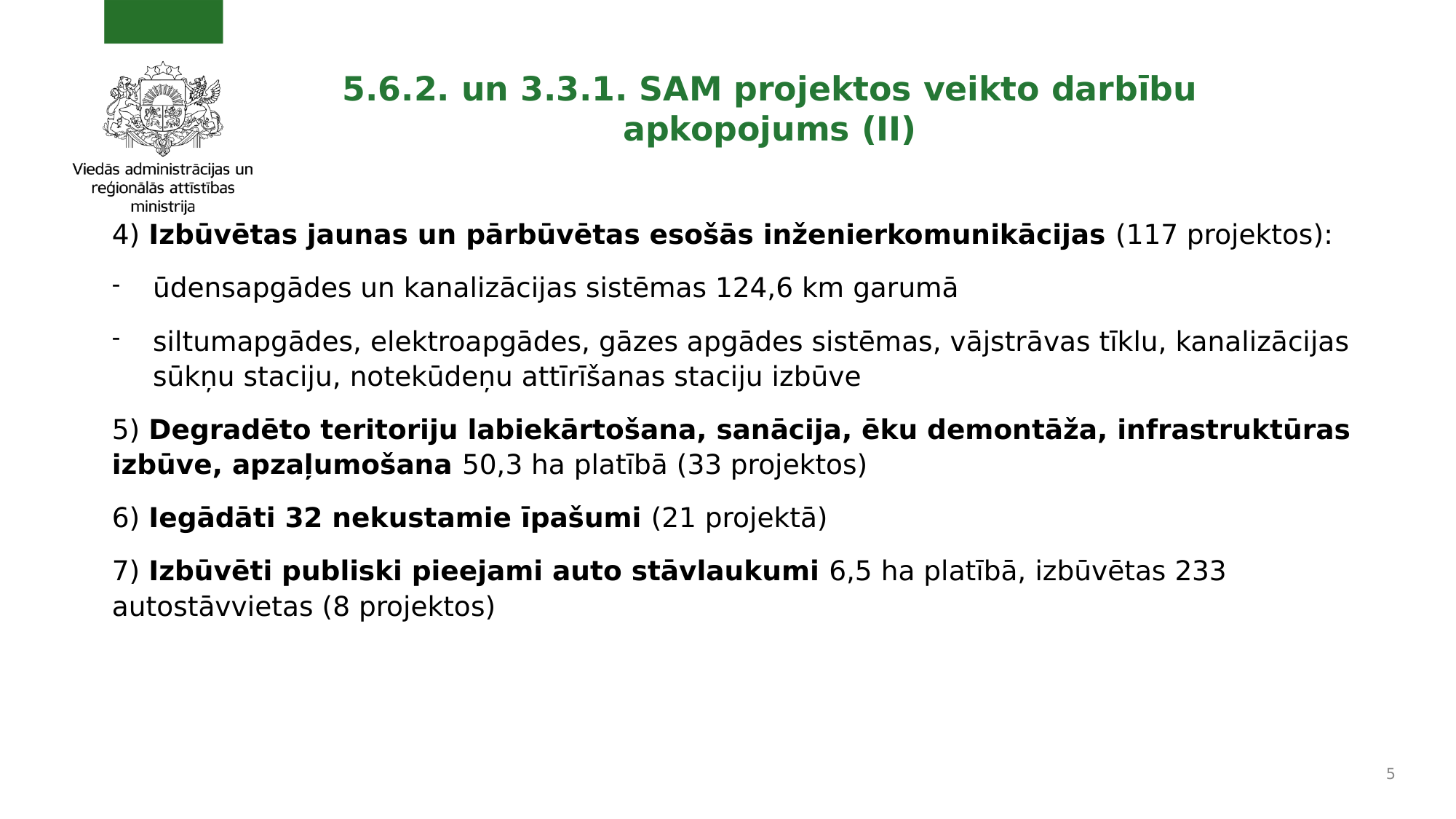

# 5.6.2. un 3.3.1. SAM projektos veikto darbību apkopojums (II)
4) Izbūvētas jaunas un pārbūvētas esošās inženierkomunikācijas (117 projektos):
ūdensapgādes un kanalizācijas sistēmas 124,6 km garumā
siltumapgādes, elektroapgādes, gāzes apgādes sistēmas, vājstrāvas tīklu, kanalizācijas sūkņu staciju, notekūdeņu attīrīšanas staciju izbūve
5) Degradēto teritoriju labiekārtošana, sanācija, ēku demontāža, infrastruktūras izbūve, apzaļumošana 50,3 ha platībā (33 projektos)
6) Iegādāti 32 nekustamie īpašumi (21 projektā)
7) Izbūvēti publiski pieejami auto stāvlaukumi 6,5 ha platībā, izbūvētas 233 autostāvvietas (8 projektos)
5